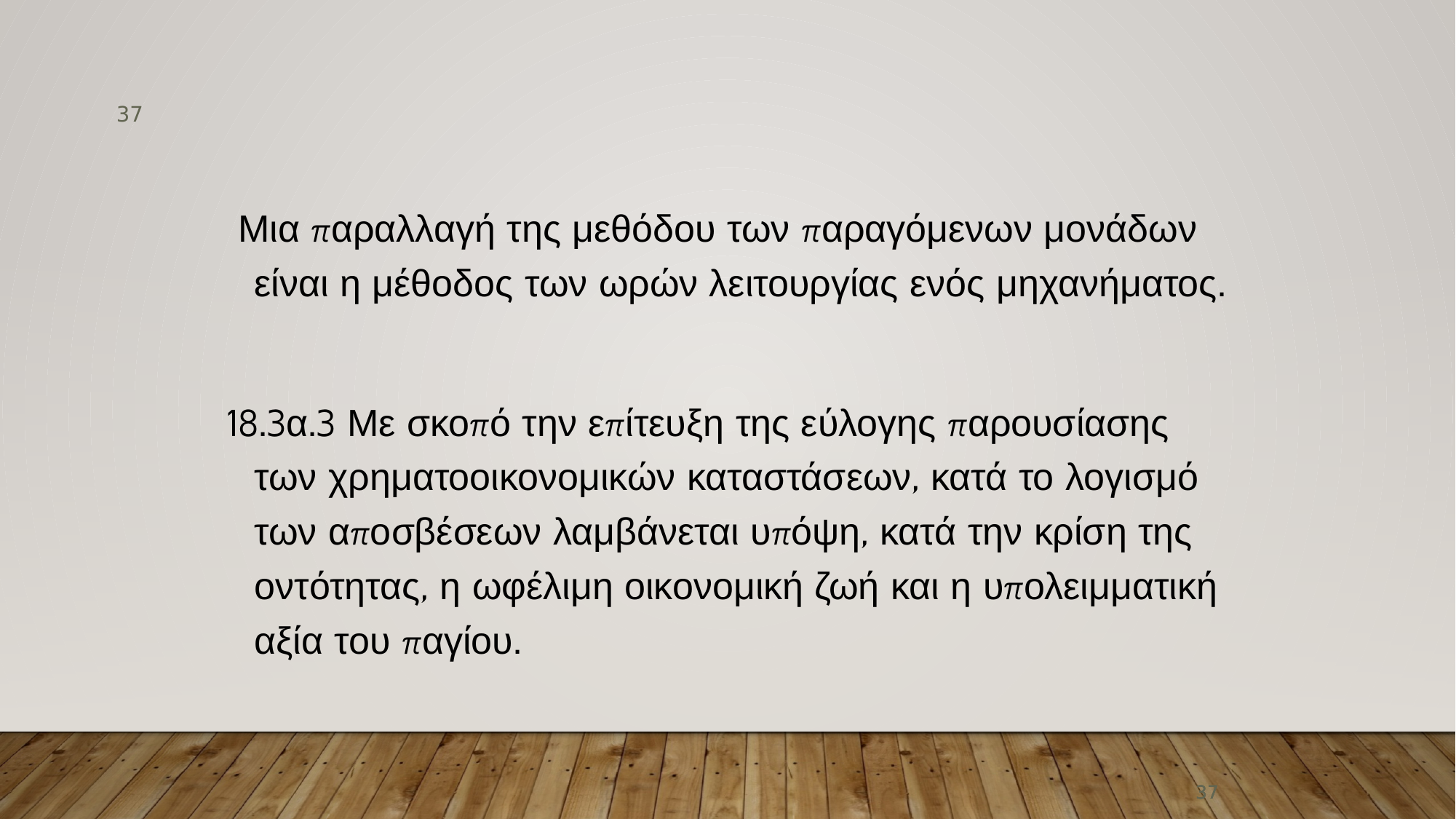

Μια παραλλαγή της μεθόδου των παραγόμενων μονάδων είναι η μέθοδος των ωρών λειτουργίας ενός μηχανήματος.

18.3α.3 Με σκοπό την επίτευξη της εύλογης παρουσίασης των χρηματοοικονομικών καταστάσεων, κατά το λογισμό των αποσβέσεων λαμβάνεται υπόψη, κατά την κρίση της οντότητας, η ωφέλιμη οικονομική ζωή και η υπολειμματική αξία του παγίου.
37
37
37
37